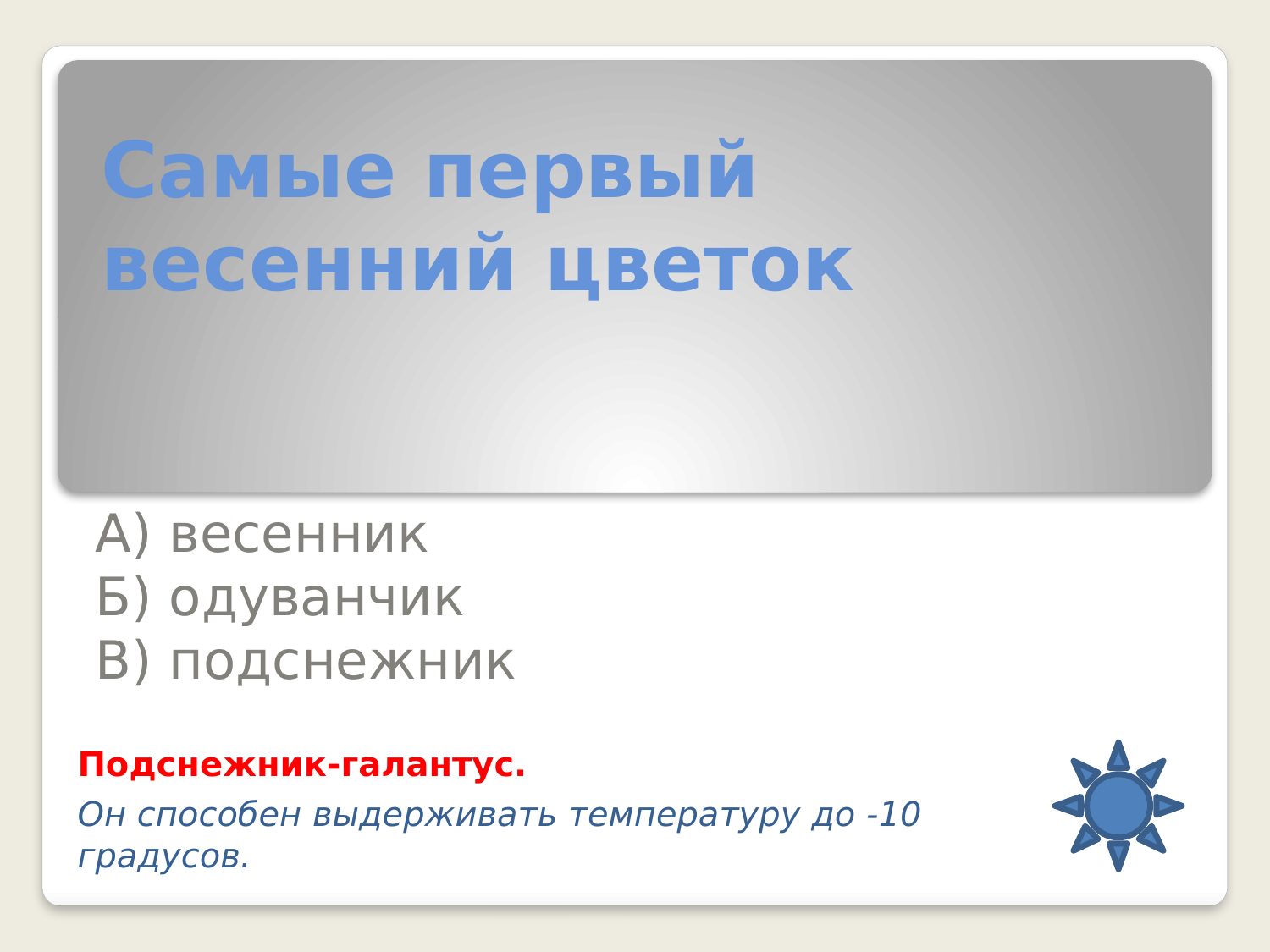

# Самые первый весенний цветок
А) весенник
Б) одуванчик
В) подснежник
Подснежник-галантус.
Он способен выдерживать температуру до -10 градусов.